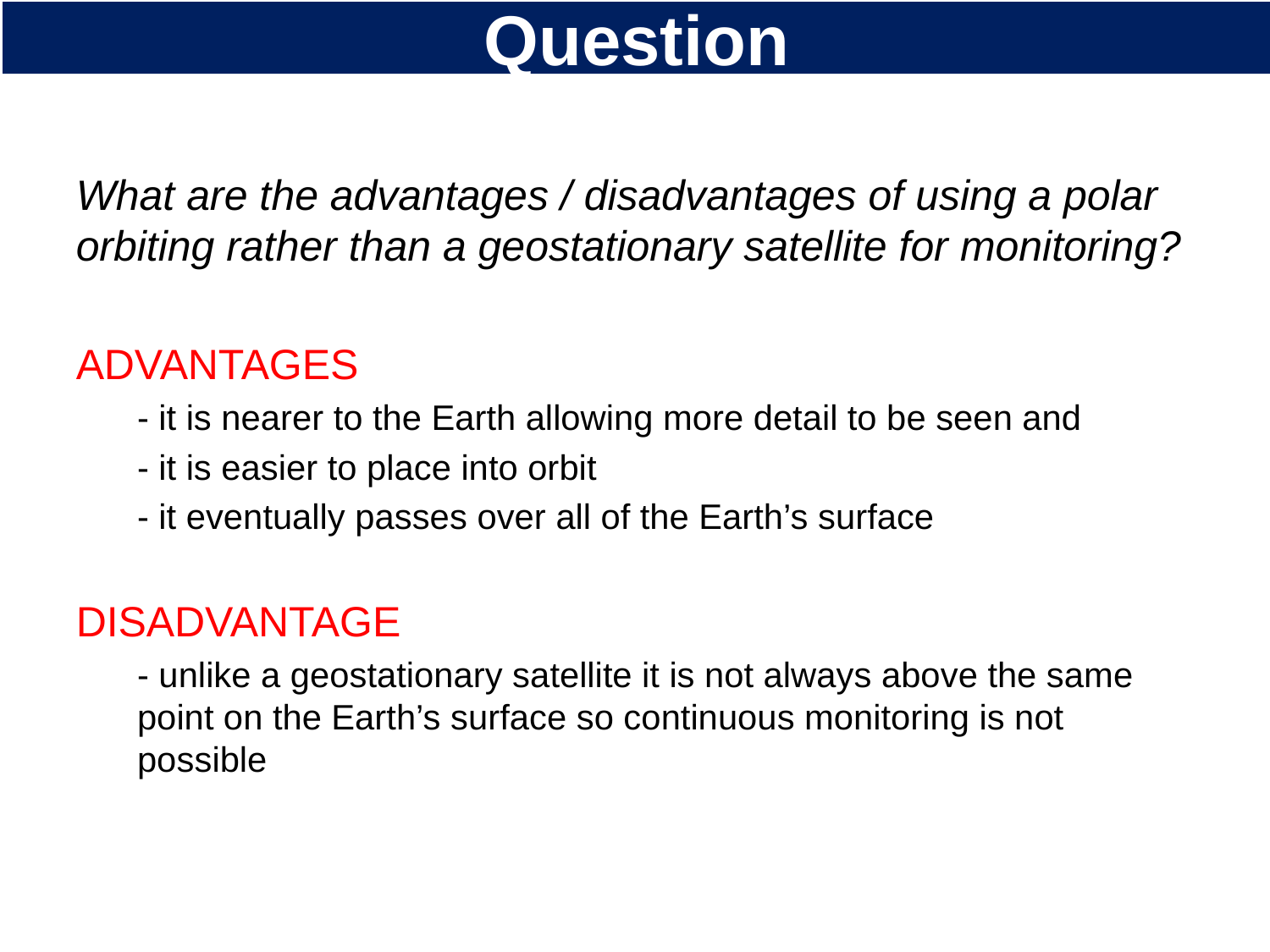

# Question
What are the advantages / disadvantages of using a polar orbiting rather than a geostationary satellite for monitoring?

ADVANTAGES
- it is nearer to the Earth allowing more detail to be seen and
- it is easier to place into orbit
- it eventually passes over all of the Earth’s surface

DISADVANTAGE
- unlike a geostationary satellite it is not always above the same point on the Earth’s surface so continuous monitoring is not possible